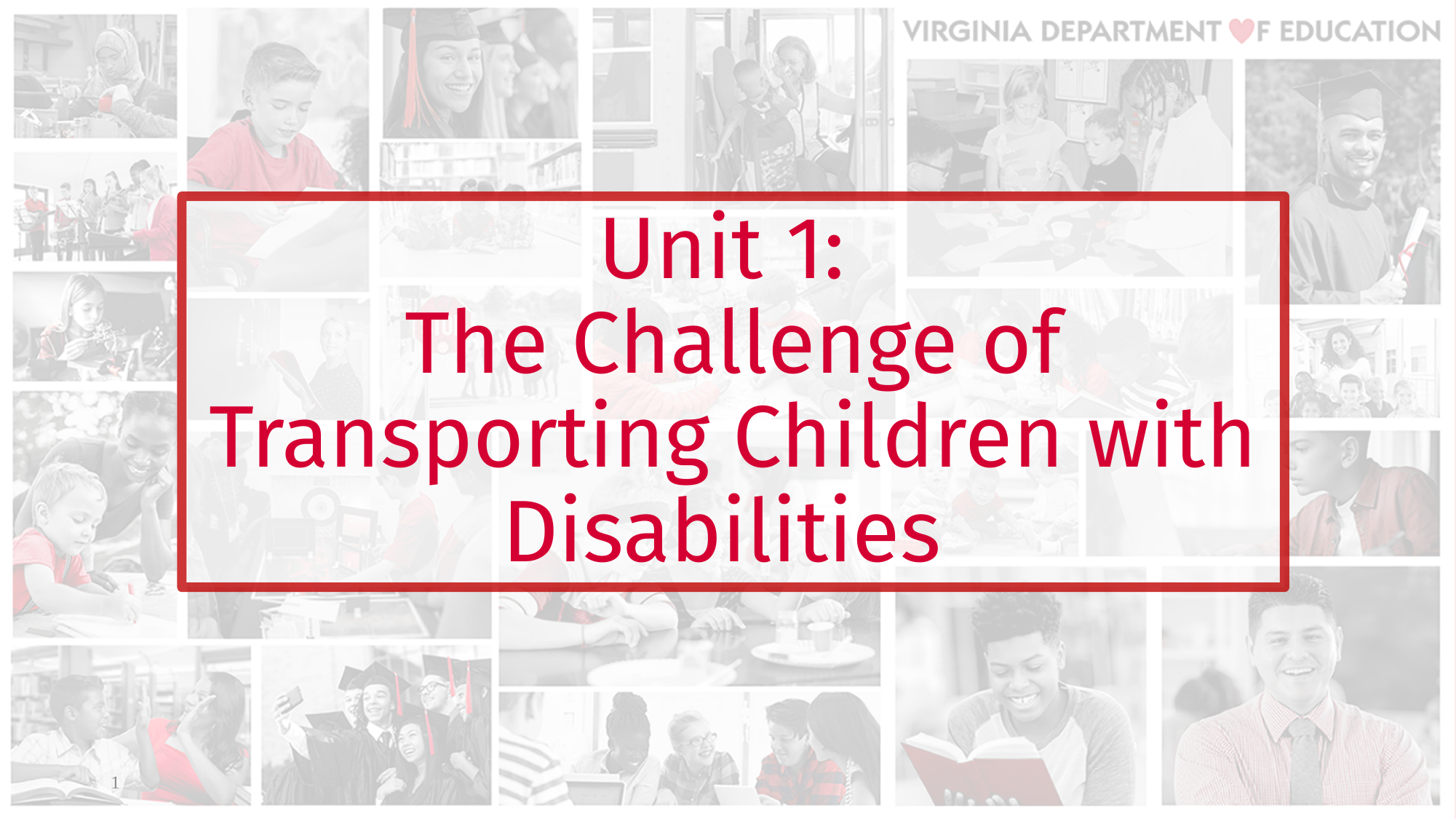

# Unit 1: The Challenge of Transporting Children with Disabilities
1